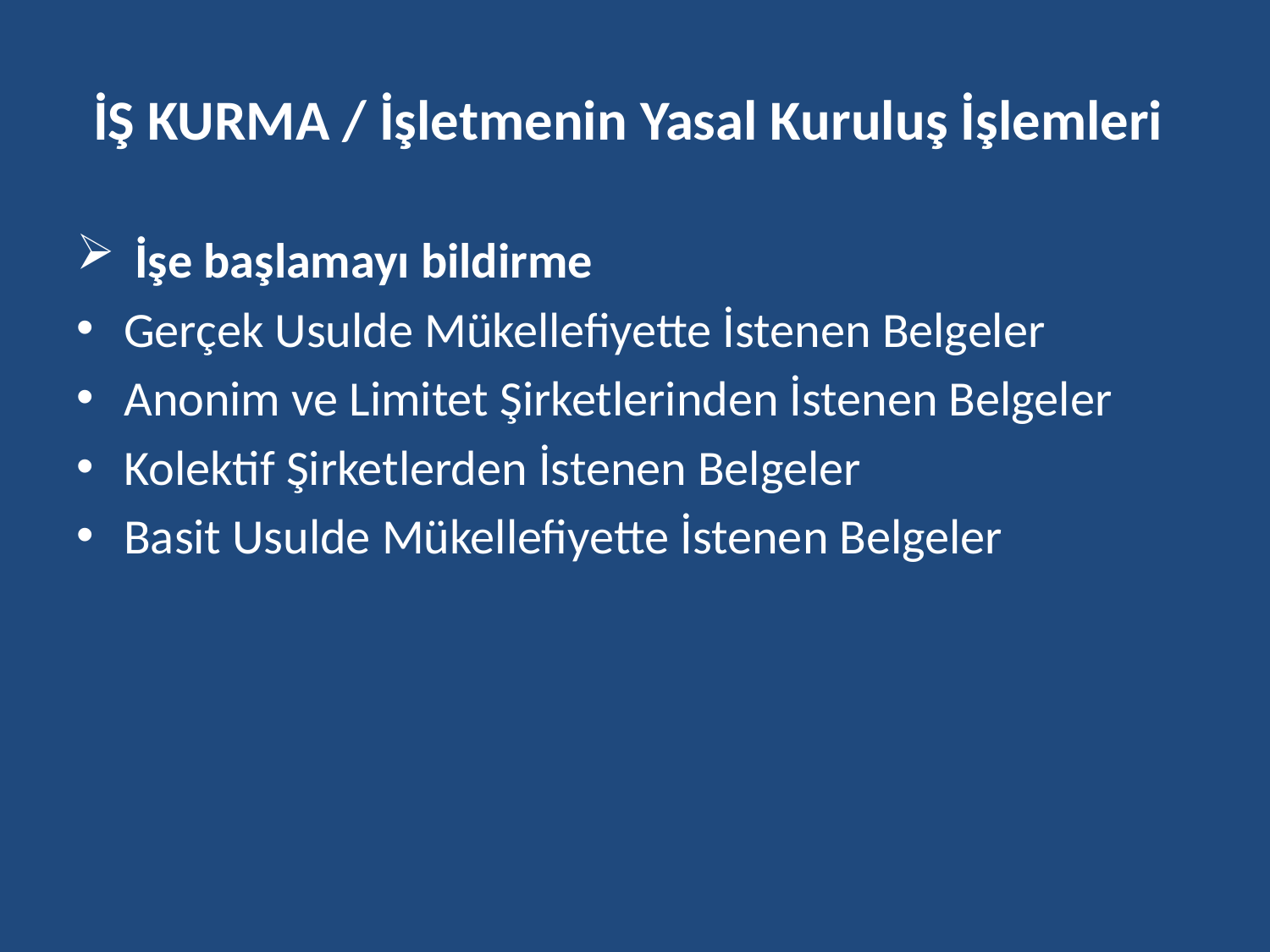

# İŞ KURMA / İşletmenin Yasal Kuruluş İşlemleri
 İşe başlamayı bildirme
Gerçek Usulde Mükellefiyette İstenen Belgeler
Anonim ve Limitet Şirketlerinden İstenen Belgeler
Kolektif Şirketlerden İstenen Belgeler
Basit Usulde Mükellefiyette İstenen Belgeler